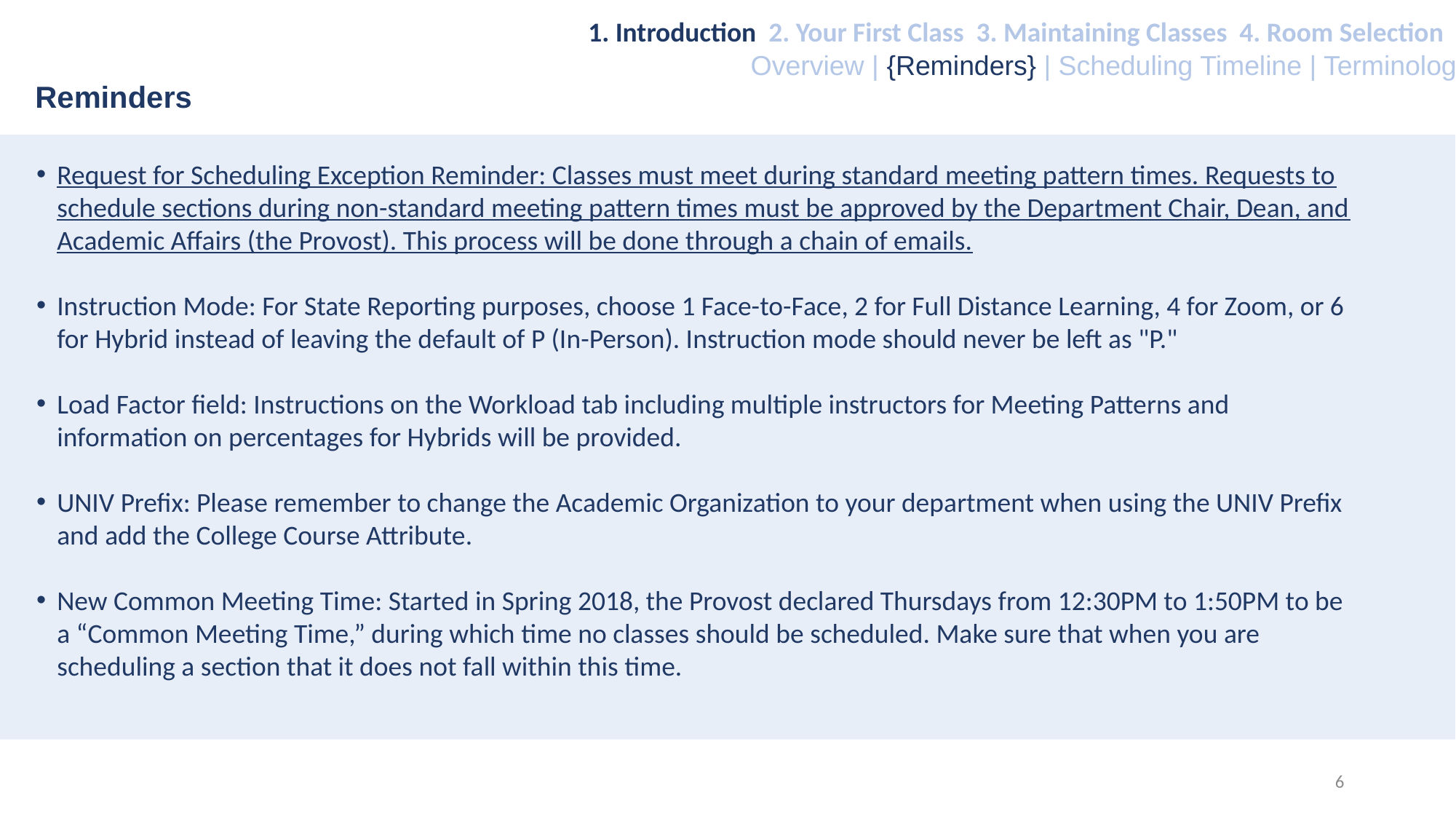

1. Introduction  2. Your First Class  3. Maintaining Classes  4. Room Selection
Overview | {Reminders} | Scheduling Timeline | Terminology
Reminders

Request for Scheduling Exception Reminder: Classes must meet during standard meeting pattern times. Requests to schedule sections during non-standard meeting pattern times must be approved by the Department Chair, Dean, and Academic Affairs (the Provost). This process will be done through a chain of emails.

Instruction Mode: For State Reporting purposes, choose 1 Face-to-Face, 2 for Full Distance Learning, 4 for Zoom, or 6 for Hybrid instead of leaving the default of P (In-Person). Instruction mode should never be left as "P."

Load Factor field: Instructions on the Workload tab including multiple instructors for Meeting Patterns and information on percentages for Hybrids will be provided.

UNIV Prefix: Please remember to change the Academic Organization to your department when using the UNIV Prefix and add the College Course Attribute.

New Common Meeting Time: Started in Spring 2018, the Provost declared Thursdays from 12:30PM to 1:50PM to be a “Common Meeting Time,” during which time no classes should be scheduled. Make sure that when you are scheduling a section that it does not fall within this time.

6